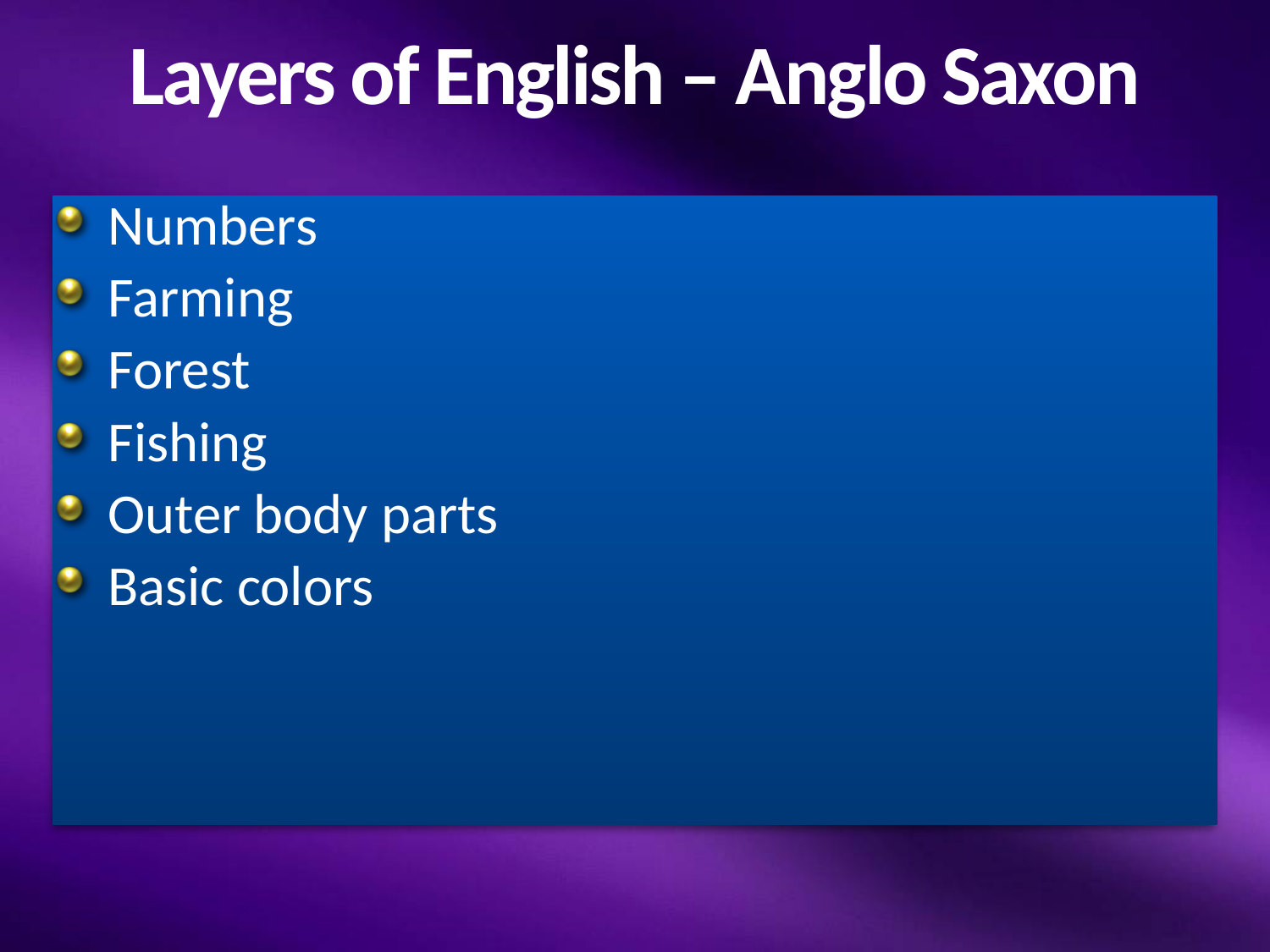

# Layers of English – Anglo Saxon
Numbers
Farming
Forest
Fishing
Outer body parts
Basic colors